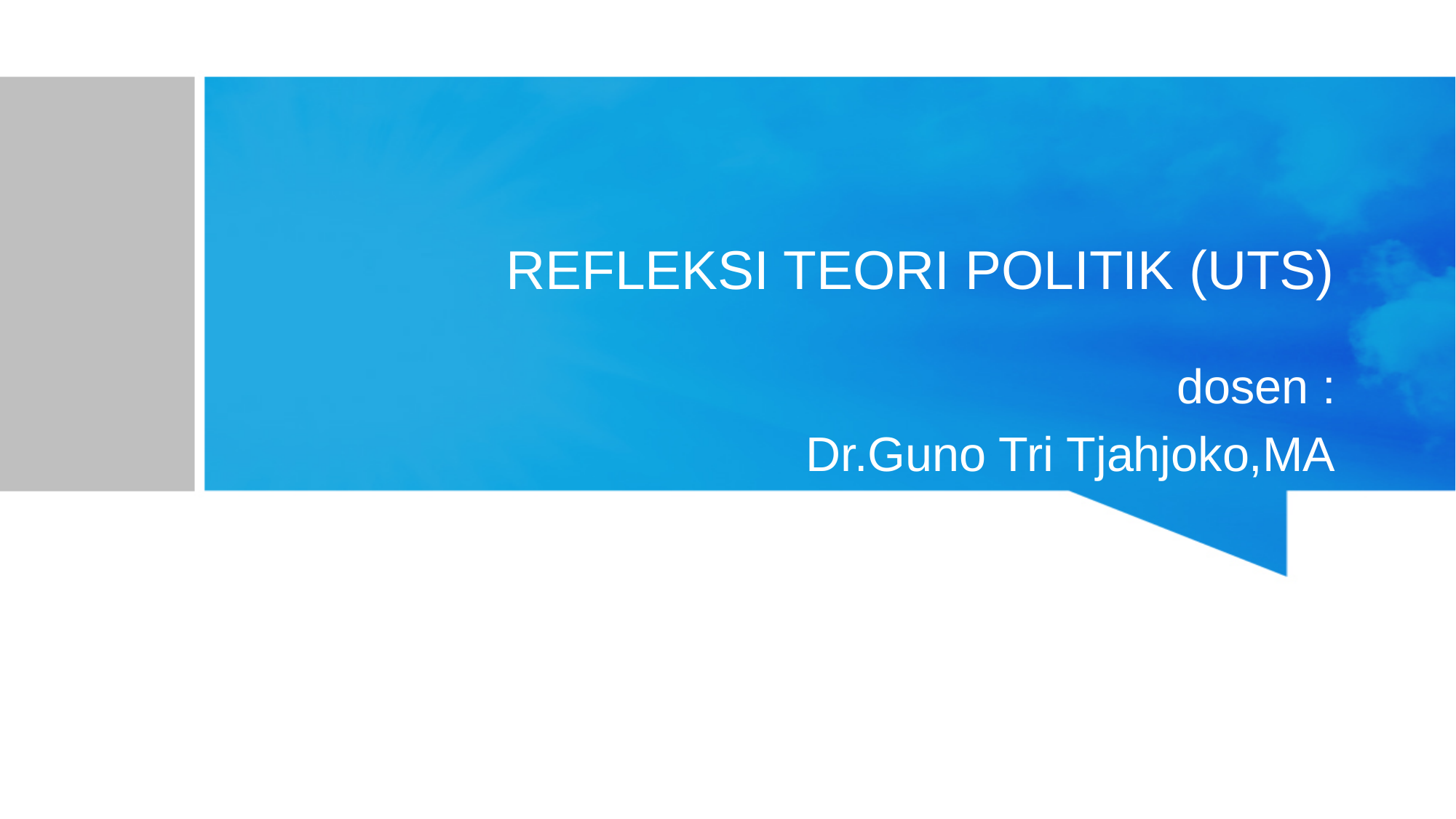

# REFLEKSI TEORI POLITIK (UTS)
dosen :
Dr.Guno Tri Tjahjoko,MA